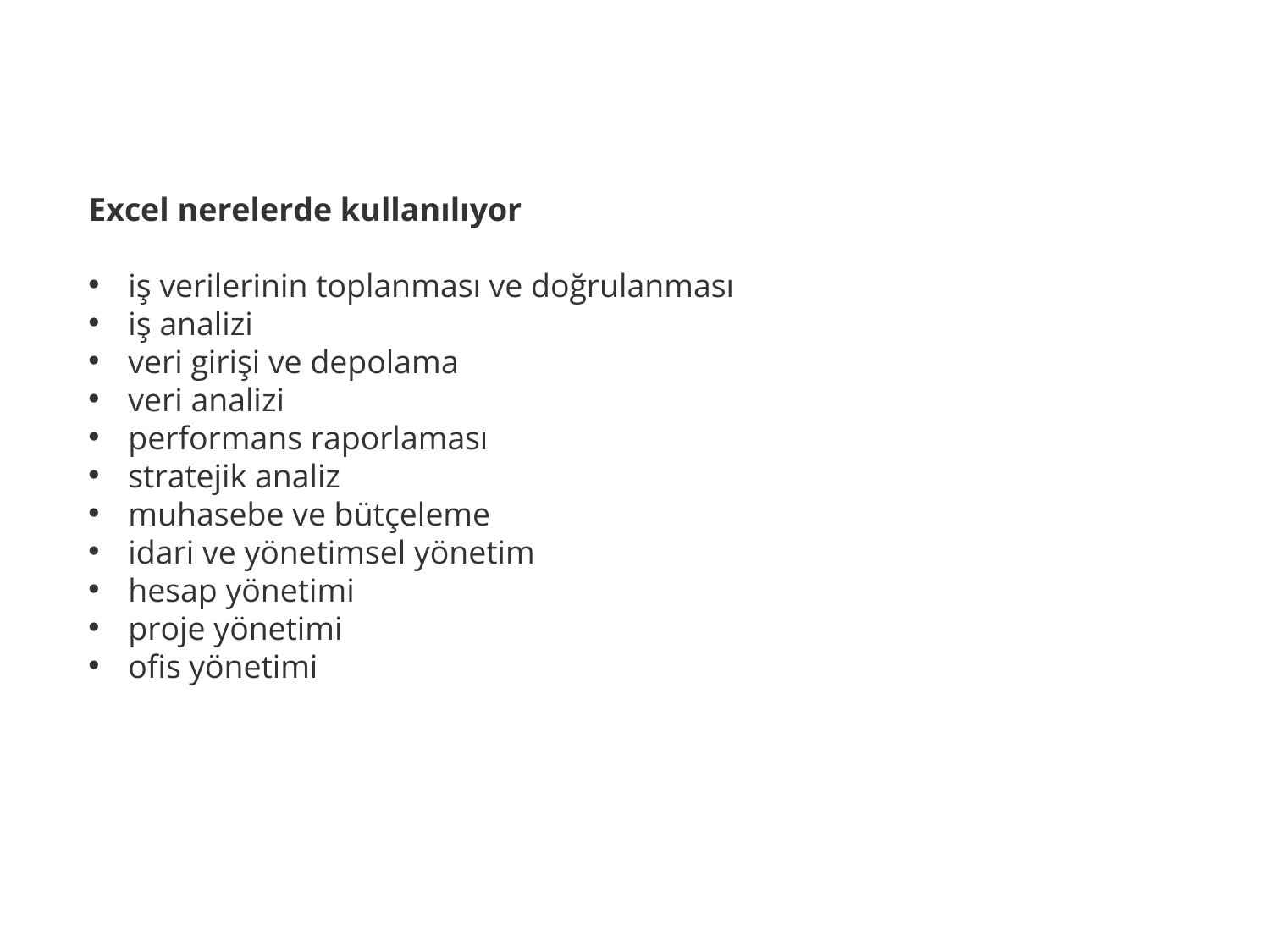

Excel nerelerde kullanılıyor

iş verilerinin toplanması ve doğrulanması
iş analizi
veri girişi ve depolama
veri analizi
performans raporlaması
stratejik analiz
muhasebe ve bütçeleme
idari ve yönetimsel yönetim
hesap yönetimi
proje yönetimi
ofis yönetimi